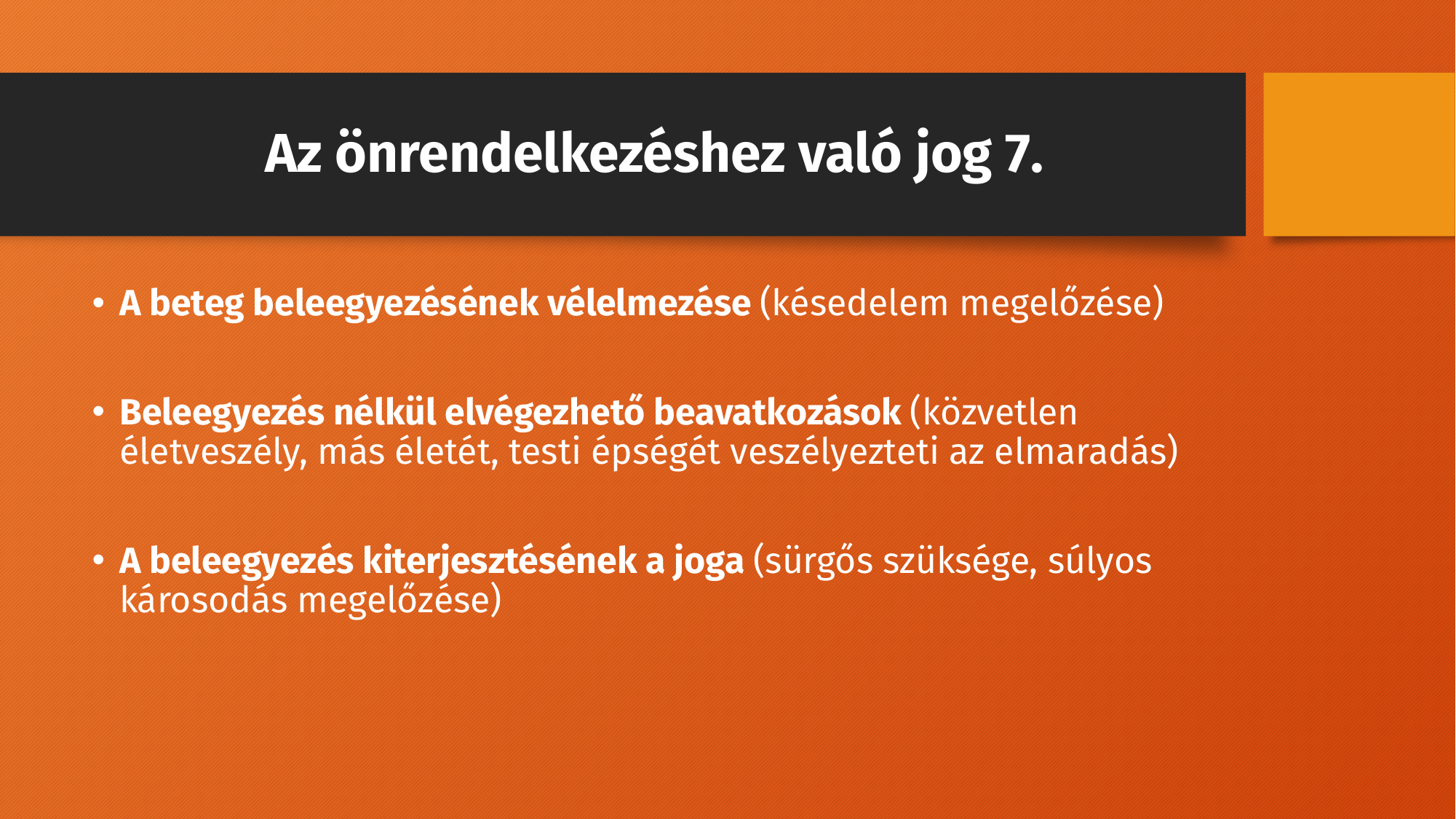

# Az önrendelkezéshez való jog 7.
A beteg beleegyezésének vélelmezése (késedelem megelőzése)

Beleegyezés nélkül elvégezhető beavatkozások (közvetlen életveszély, más életét, testi épségét veszélyezteti az elmaradás)

A beleegyezés kiterjesztésének a joga (sürgős szüksége, súlyos károsodás megelőzése)